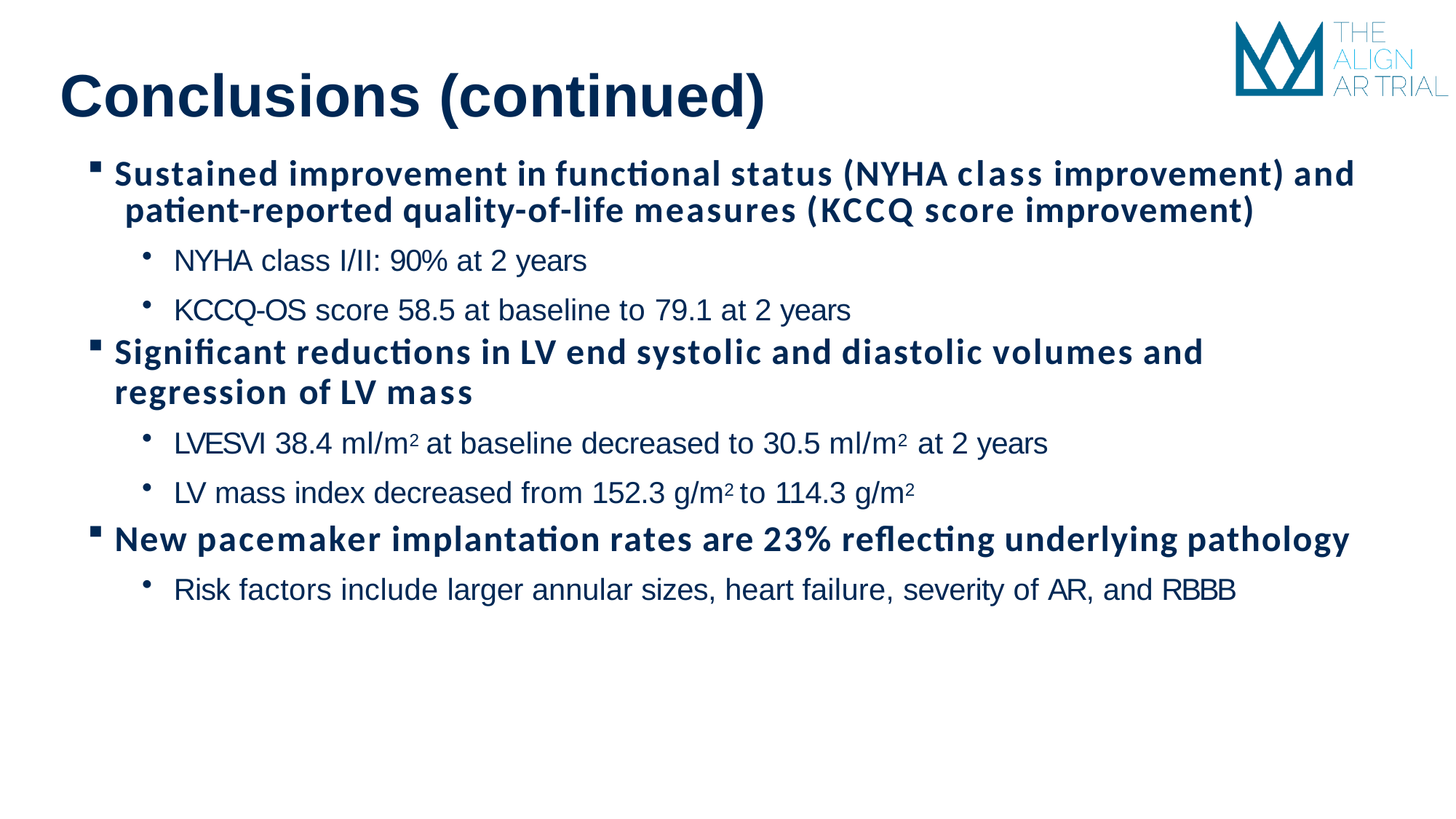

# Conclusions (continued)
Sustained improvement in functional status (NYHA class improvement) and  patient-reported quality-of-life measures (KCCQ score improvement)
NYHA class I/II: 90% at 2 years
KCCQ-OS score 58.5 at baseline to 79.1 at 2 years
Significant reductions in LV end systolic and diastolic volumes and
regression of LV mass
LVESVI 38.4 ml/m2 at baseline decreased to 30.5 ml/m2 at 2 years
LV mass index decreased from 152.3 g/m2 to 114.3 g/m2
New pacemaker implantation rates are 23% reflecting underlying pathology
Risk factors include larger annular sizes, heart failure, severity of AR, and RBBB